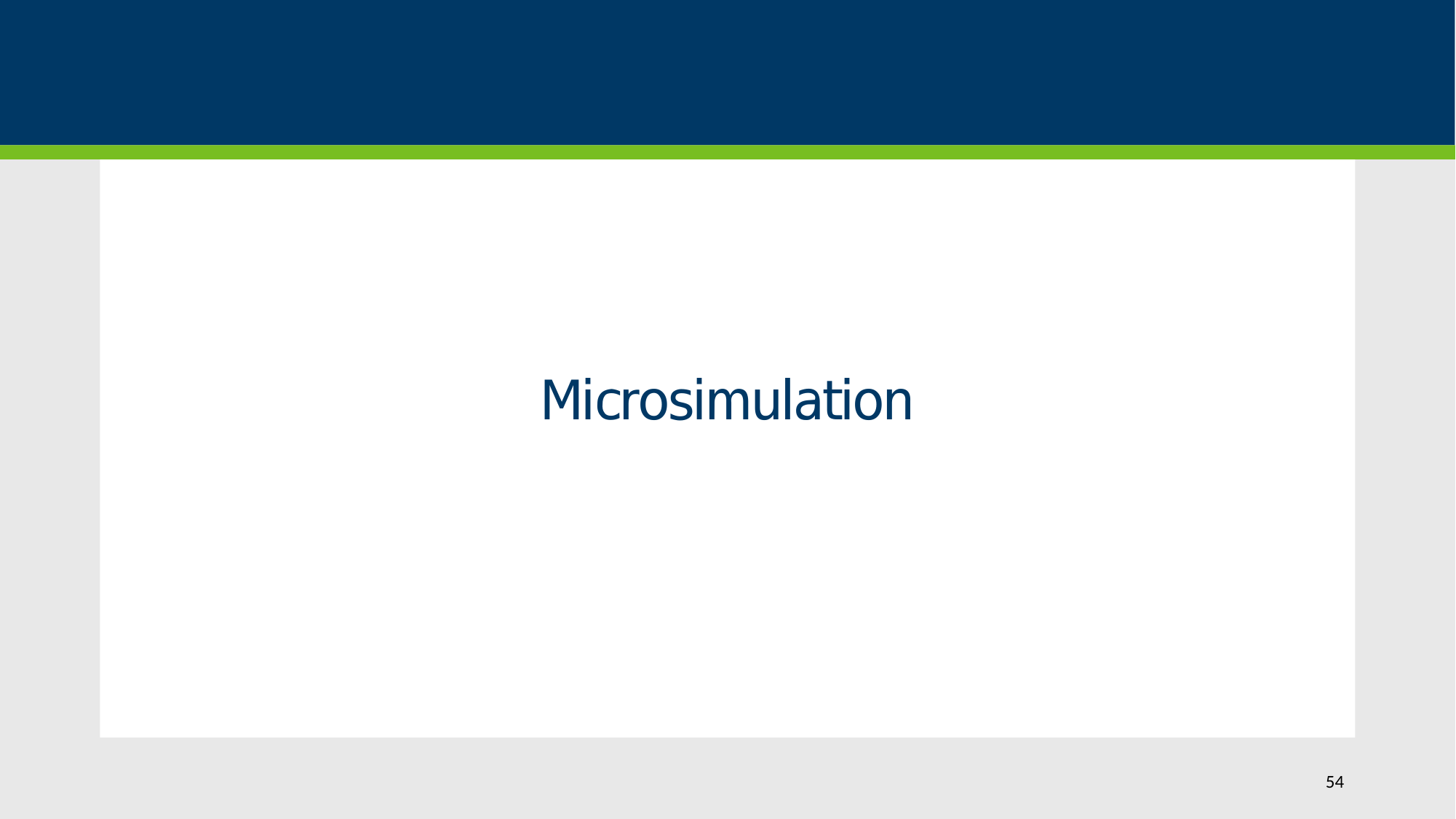

# LTSS Use and Payment Projections with Discussion and Next Steps(cont.)
Microsimulation

54